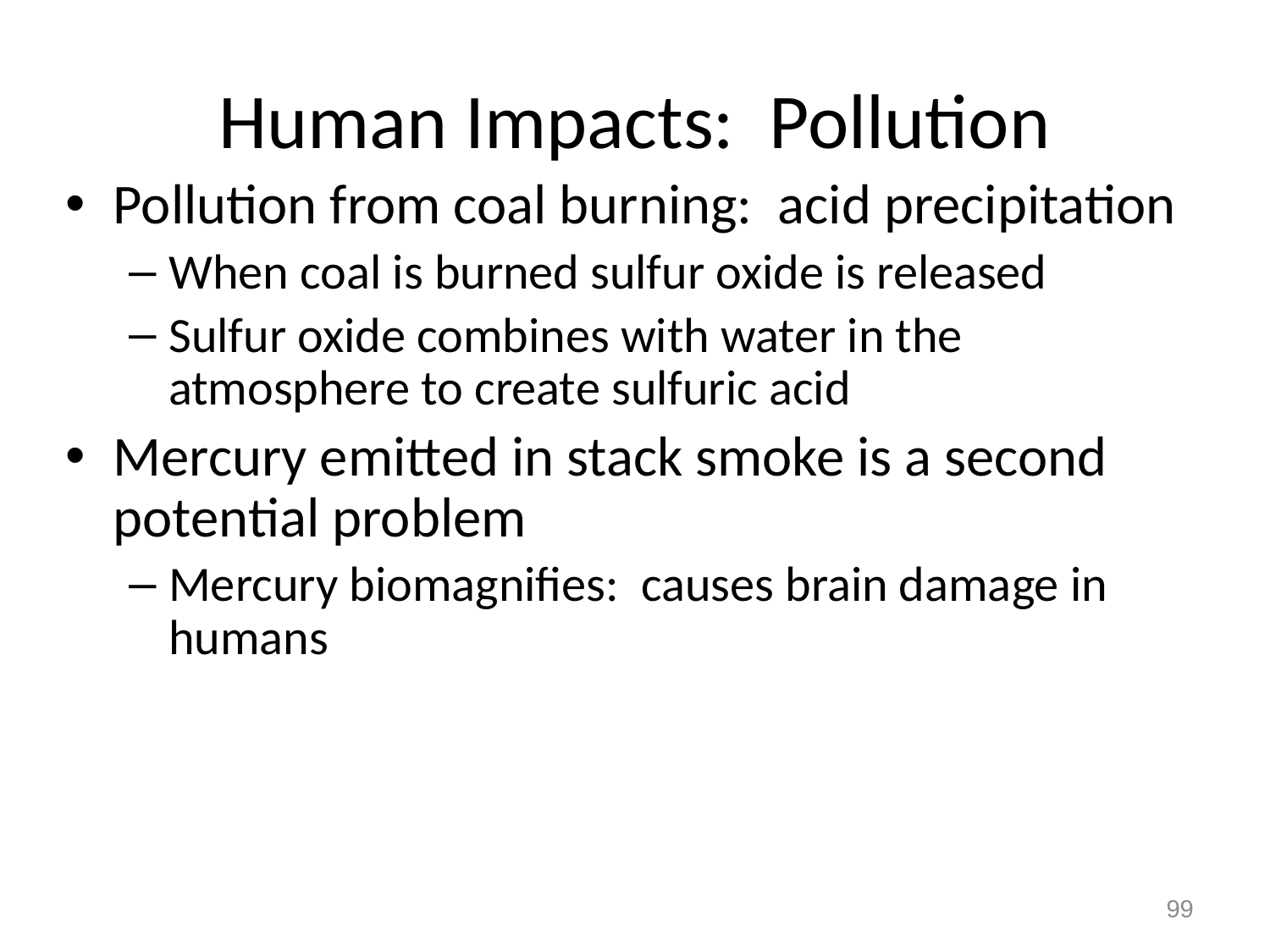

# Human Impacts:  Pollution
Pollution from coal burning:  acid precipitation
When coal is burned sulfur oxide is released
Sulfur oxide combines with water in the atmosphere to create sulfuric acid
Mercury emitted in stack smoke is a second potential problem
Mercury biomagnifies:  causes brain damage in humans
99